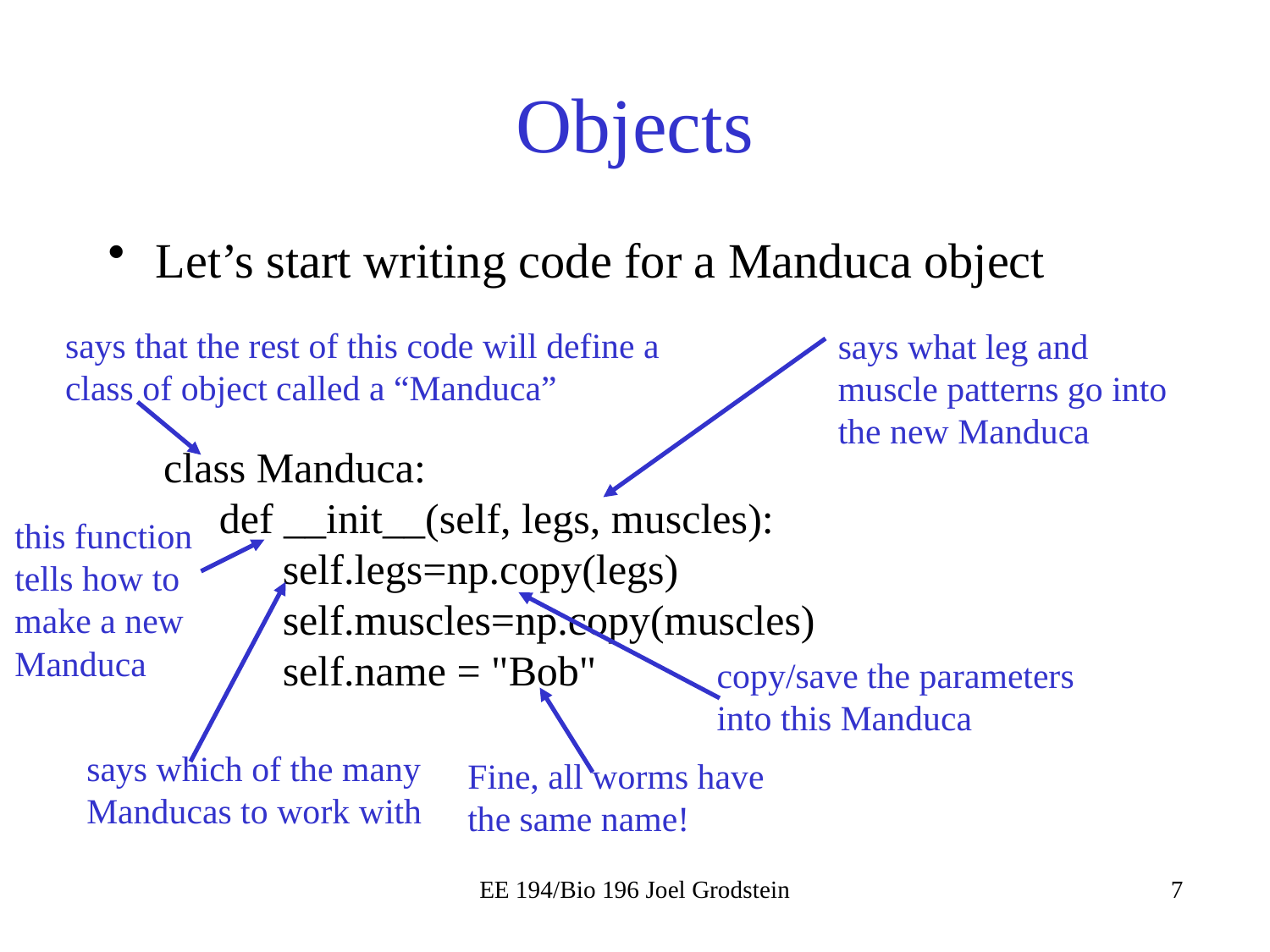

# Objects
Let’s start writing code for a Manduca object

class Manduca:
def __init__(self, legs, muscles):
self.legs=np.copy(legs)
self.muscles=np.copy(muscles)
self.name = "Bob"
says that the rest of this code will define a class of object called a “Manduca”
says what leg and muscle patterns go into the new Manduca
this function tells how to make a new Manduca
copy/save the parameters into this Manduca
says which of the many Manducas to work with
Fine, all worms have the same name!
EE 194/Bio 196 Joel Grodstein